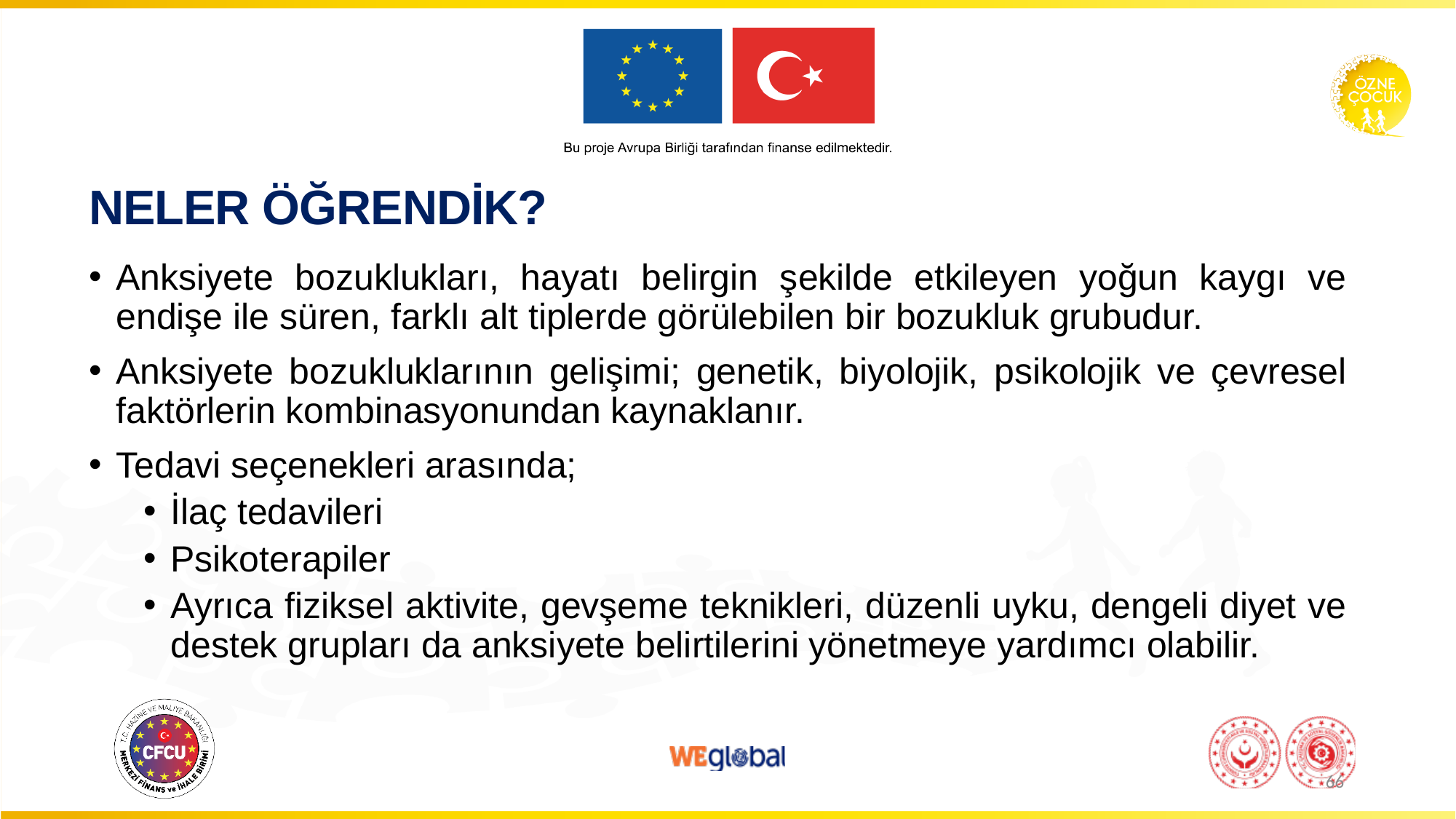

# NELER ÖĞRENDİK?
Anksiyete bozuklukları, hayatı belirgin şekilde etkileyen yoğun kaygı ve endişe ile süren, farklı alt tiplerde görülebilen bir bozukluk grubudur.
Anksiyete bozukluklarının gelişimi; genetik, biyolojik, psikolojik ve çevresel faktörlerin kombinasyonundan kaynaklanır.
Tedavi seçenekleri arasında;
İlaç tedavileri
Psikoterapiler
Ayrıca fiziksel aktivite, gevşeme teknikleri, düzenli uyku, dengeli diyet ve destek grupları da anksiyete belirtilerini yönetmeye yardımcı olabilir.
66